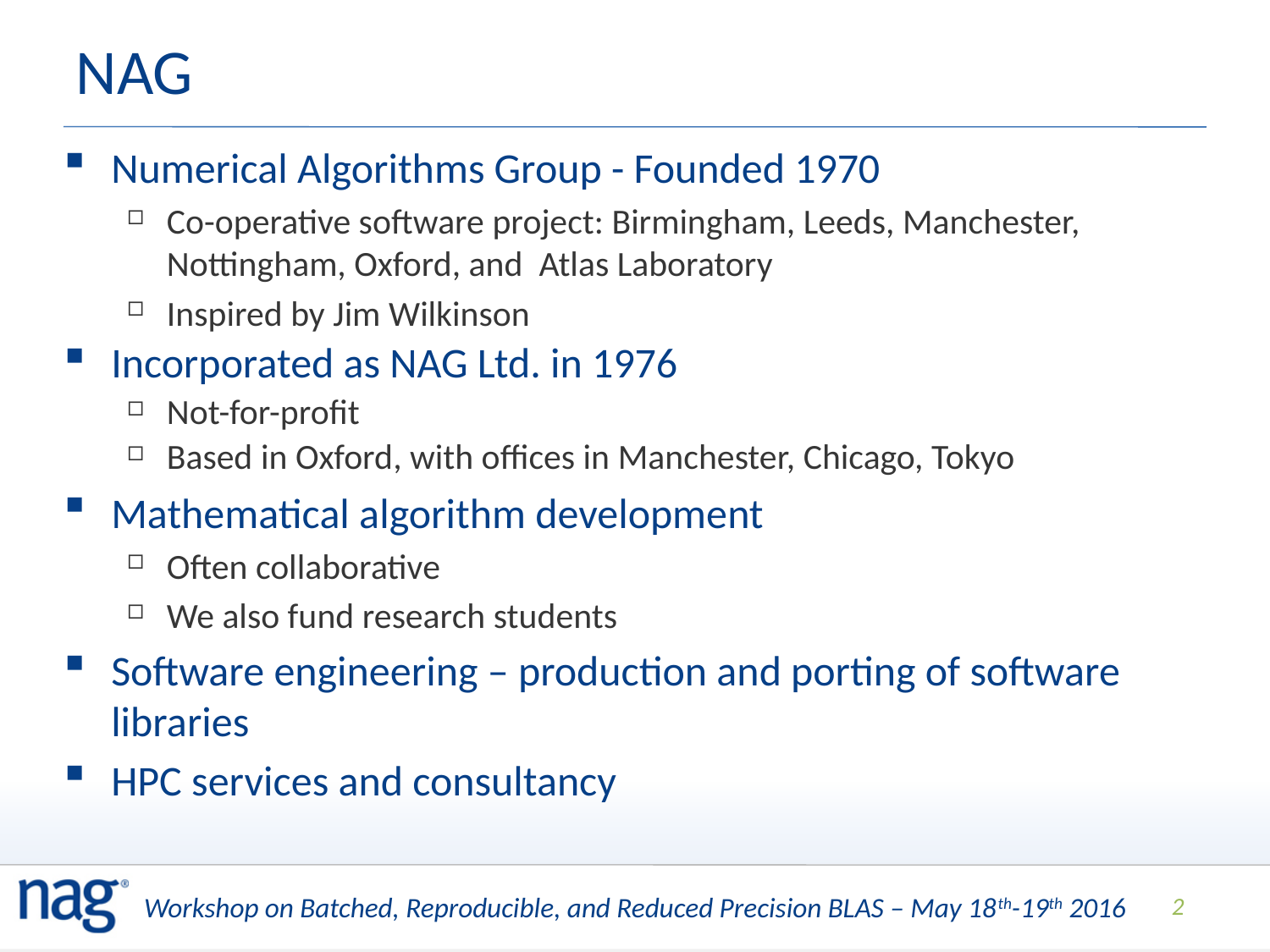

# NAG
Numerical Algorithms Group - Founded 1970
Co-operative software project: Birmingham, Leeds, Manchester, Nottingham, Oxford, and  Atlas Laboratory
Inspired by Jim Wilkinson
Incorporated as NAG Ltd. in 1976
Not-for-profit
Based in Oxford, with offices in Manchester, Chicago, Tokyo
Mathematical algorithm development
Often collaborative
We also fund research students
Software engineering – production and porting of software libraries
HPC services and consultancy